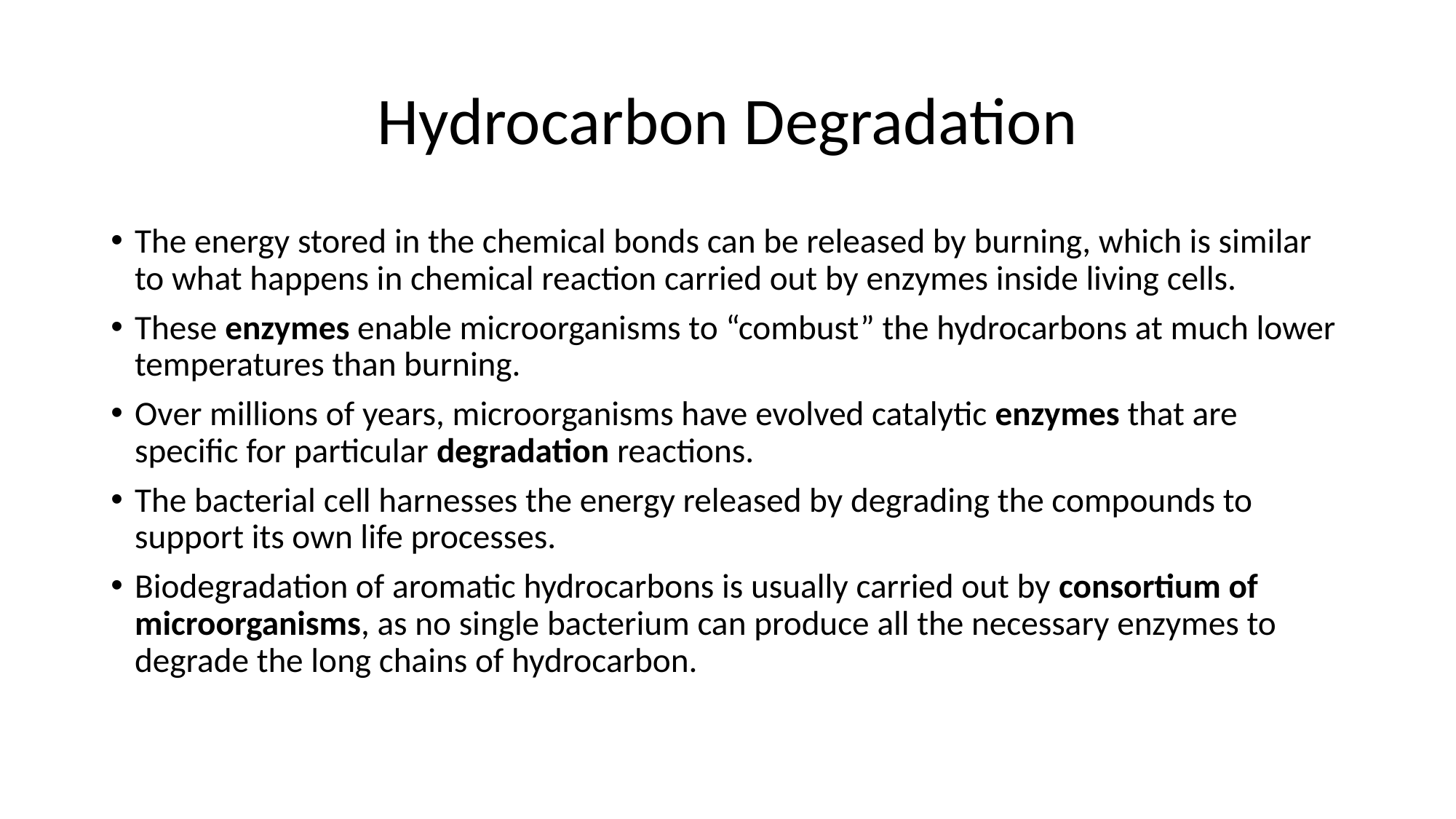

# Hydrocarbon Degradation
The energy stored in the chemical bonds can be released by burning, which is similar to what happens in chemical reaction carried out by enzymes inside living cells.
These enzymes enable microorganisms to “combust” the hydrocarbons at much lower temperatures than burning.
Over millions of years, microorganisms have evolved catalytic enzymes that are specific for particular degradation reactions.
The bacterial cell harnesses the energy released by degrading the compounds to support its own life processes.
Biodegradation of aromatic hydrocarbons is usually carried out by consortium of microorganisms, as no single bacterium can produce all the necessary enzymes to degrade the long chains of hydrocarbon.